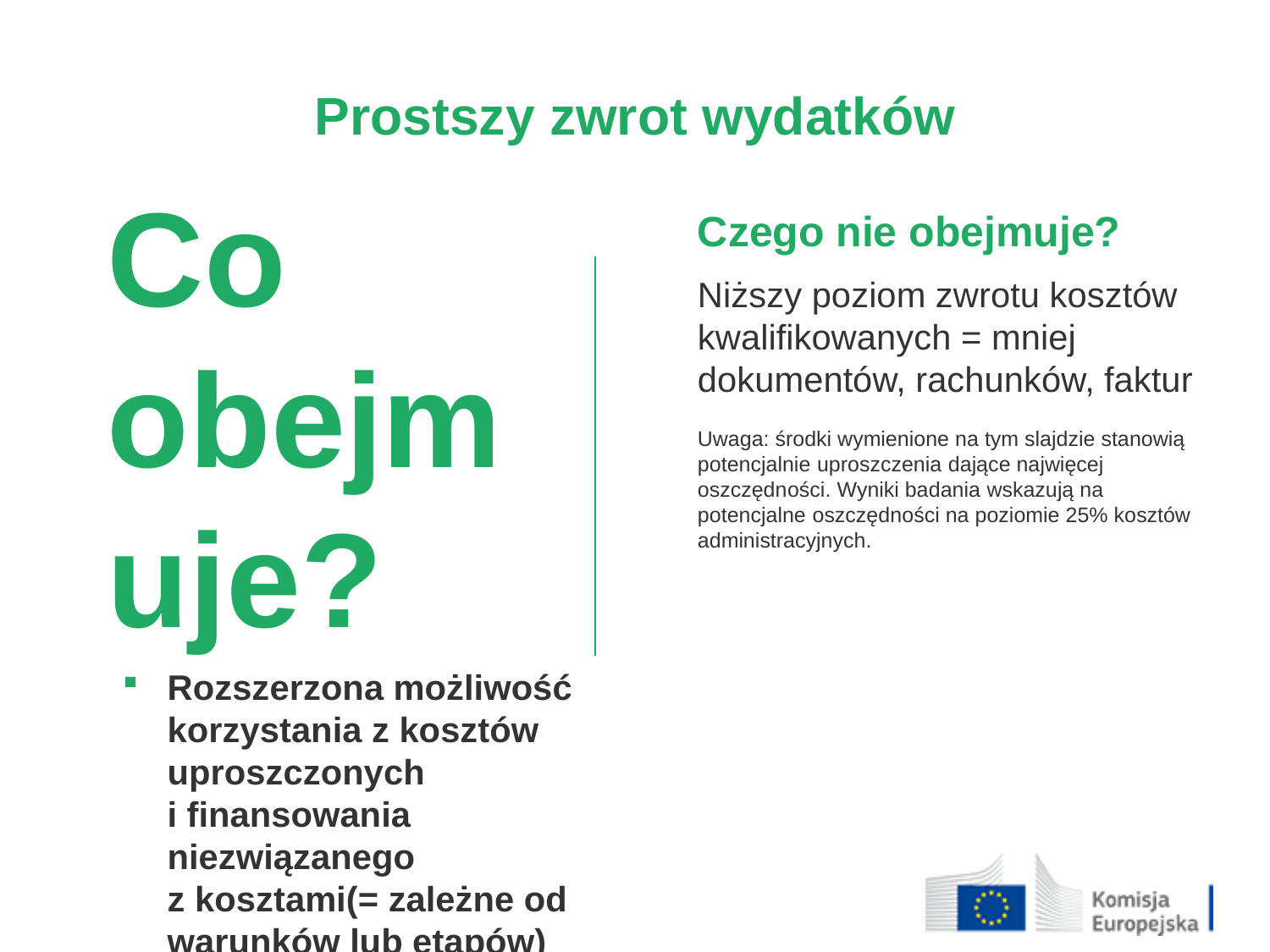

Prostszy zwrot wydatków
Co obejmuje?
Rozszerzona możliwość korzystania z kosztów uproszczonych i finansowania niezwiązanego z kosztami(= zależne od warunków lub etapów)
obowiązkowe stosowanie kosztów uproszczonych dla operacji o całkowitym koszcie do 200 000 EUR
Pomoc techniczna powiązana z wdrożeniem lub etapami, jak wyżej

Czego nie obejmuje?
Niższy poziom zwrotu kosztów kwalifikowanych = mniej dokumentów, rachunków, faktur
Uwaga: środki wymienione na tym slajdzie stanowią potencjalnie uproszczenia dające najwięcej oszczędności. Wyniki badania wskazują na potencjalne oszczędności na poziomie 25% kosztów administracyjnych.